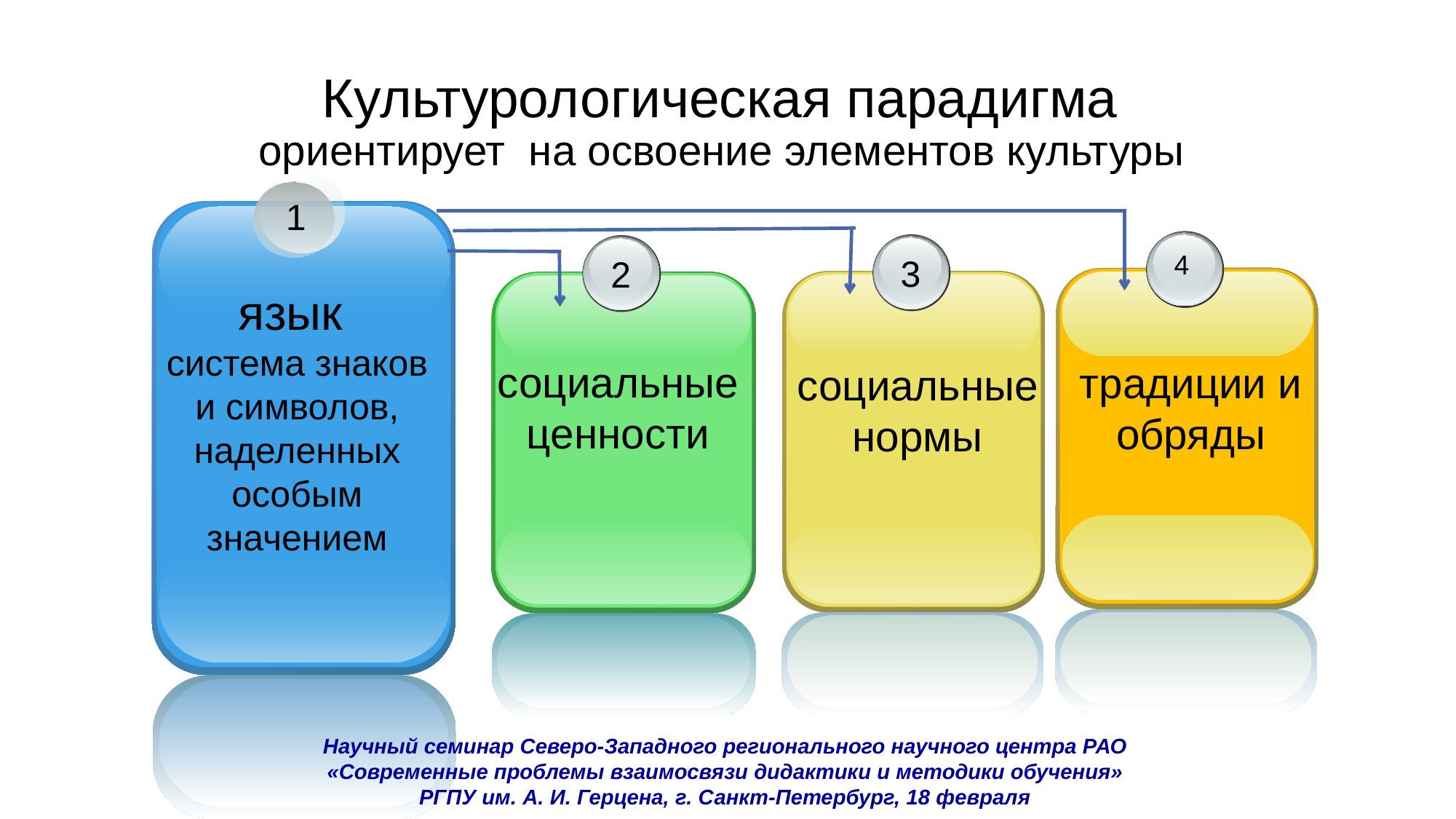

# Культурологическая парадигма  ориентирует  на освоение элементов культуры

1

4

3

2

язык
система знаков и символов, наделенных особым значением
социальные ценности
традиции и обряды
социальные нормы
Научный семинар Северо-Западного регионального научного центра РАО
«Современные проблемы взаимосвязи дидактики и методики обучения»
РГПУ им. А. И. Герцена, г. Санкт-Петербург, 18 февраля